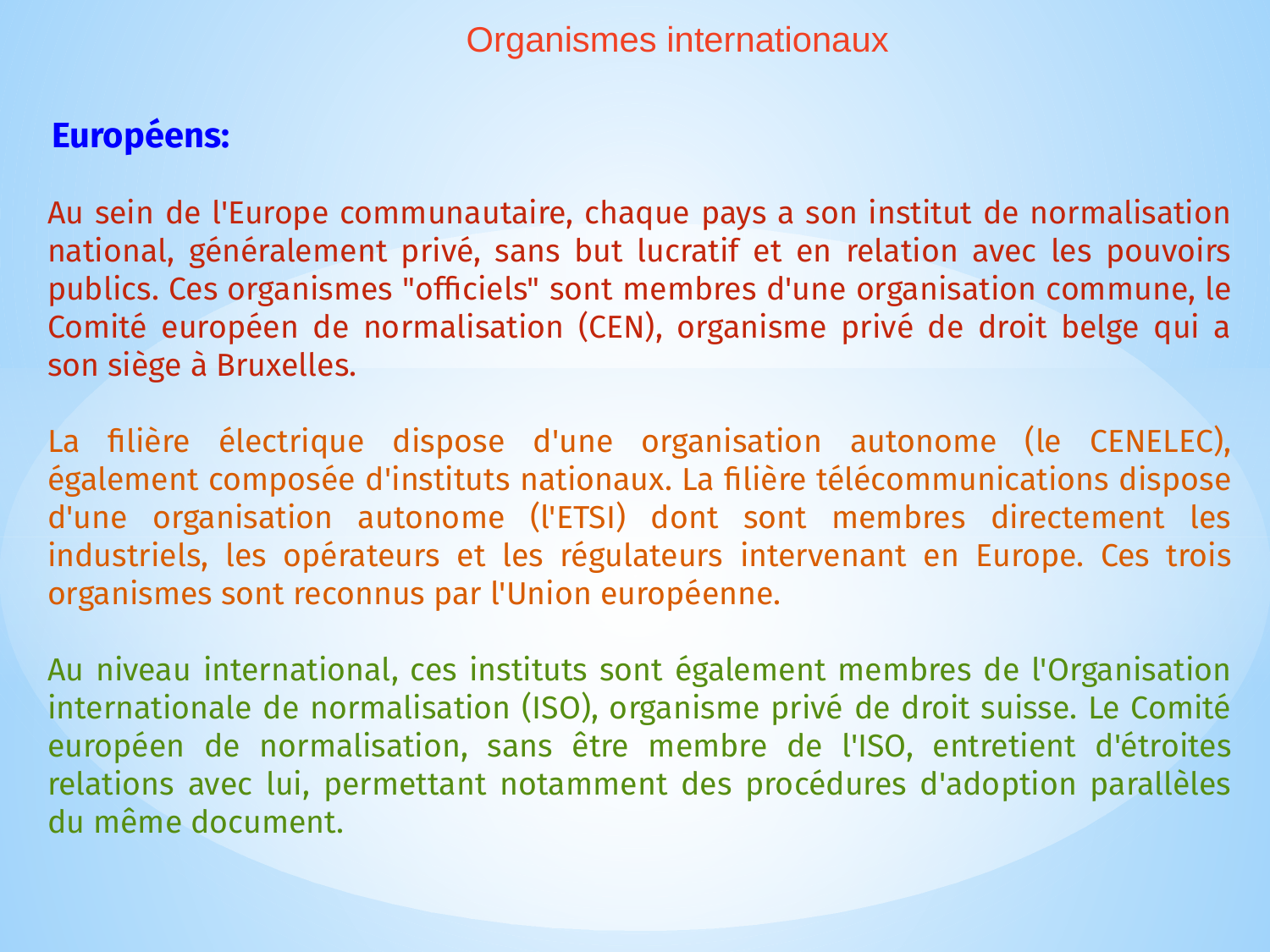

Organismes internationaux
Européens:
Au sein de l'Europe communautaire, chaque pays a son institut de normalisation national, généralement privé, sans but lucratif et en relation avec les pouvoirs publics. Ces organismes "officiels" sont membres d'une organisation commune, le Comité européen de normalisation (CEN), organisme privé de droit belge qui a son siège à Bruxelles.

La filière électrique dispose d'une organisation autonome (le CENELEC), également composée d'instituts nationaux. La filière télécommunications dispose d'une organisation autonome (l'ETSI) dont sont membres directement les industriels, les opérateurs et les régulateurs intervenant en Europe. Ces trois organismes sont reconnus par l'Union européenne.

Au niveau international, ces instituts sont également membres de l'Organisation internationale de normalisation (ISO), organisme privé de droit suisse. Le Comité européen de normalisation, sans être membre de l'ISO, entretient d'étroites relations avec lui, permettant notamment des procédures d'adoption parallèles du même document.